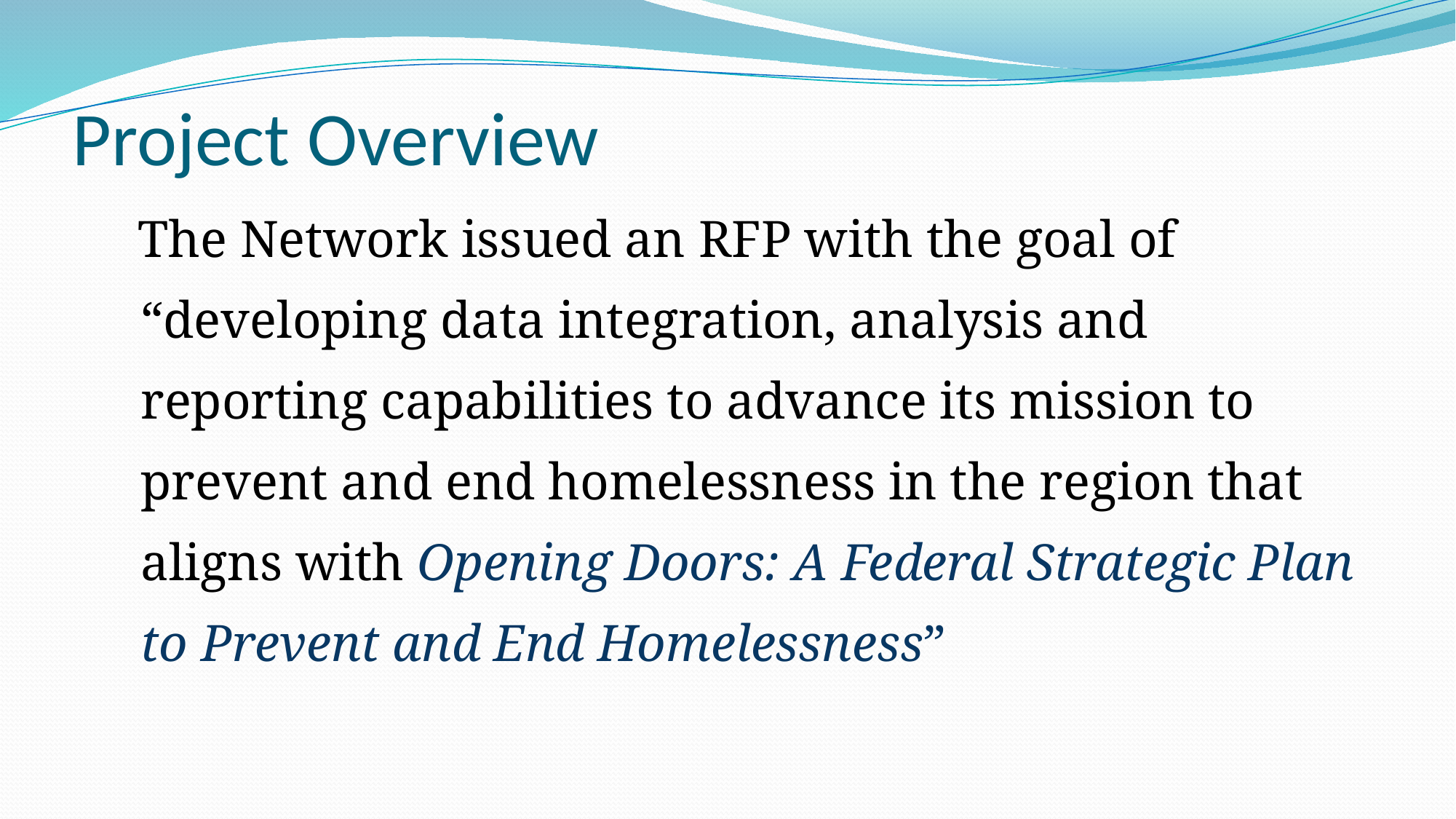

# Project Overview
    The Network issued an RFP with the goal of “developing data integration, analysis and reporting capabilities to advance its mission to prevent and end homelessness in the region that aligns with Opening Doors: A Federal Strategic Plan to Prevent and End Homelessness”